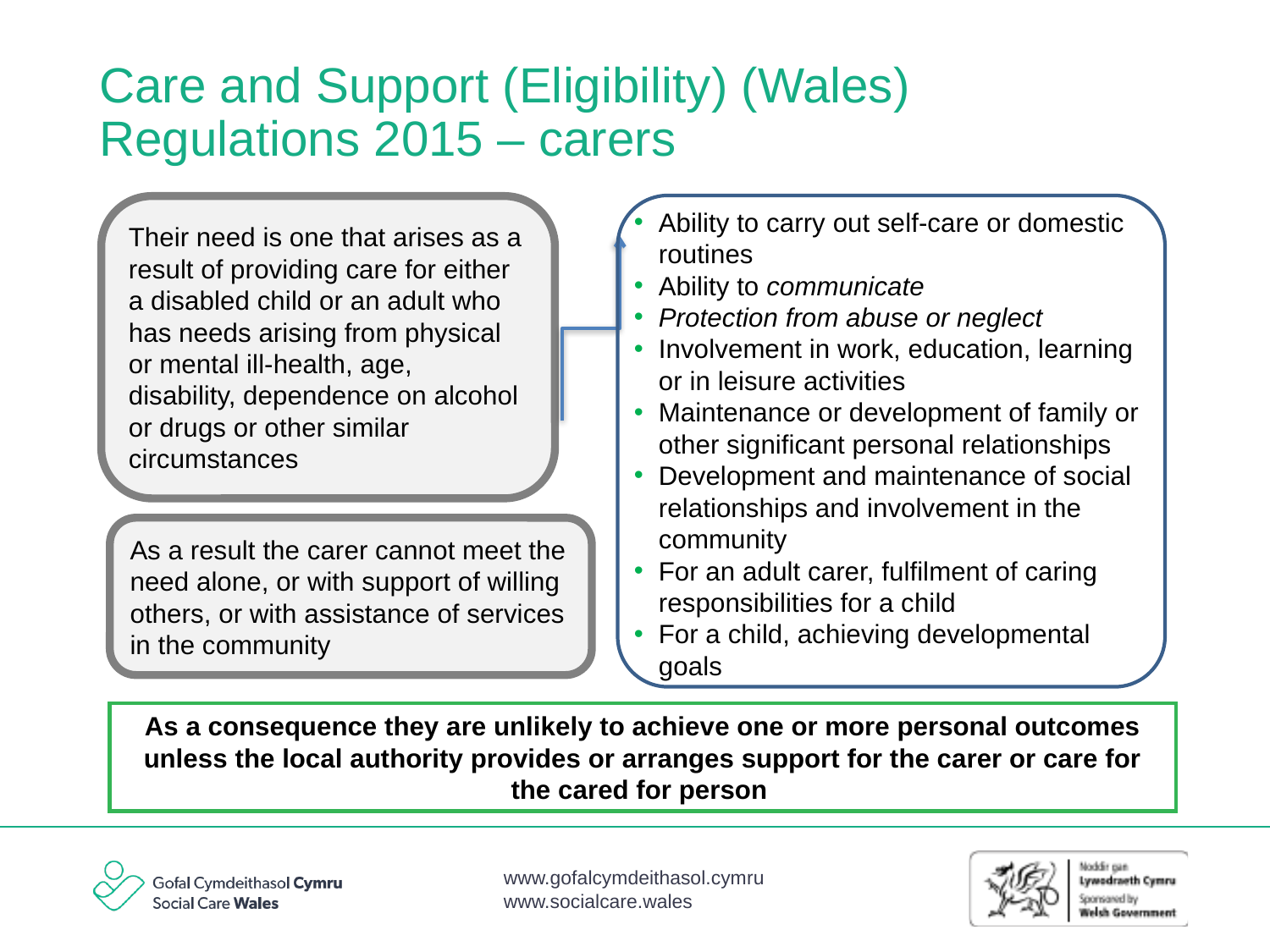

# Care and Support (Eligibility) (Wales) Regulations 2015 – carers

Their need is one that arises as a result of providing care for either a disabled child or an adult who has needs arising from physical or mental ill-health, age, disability, dependence on alcohol or drugs or other similar circumstances
Ability to carry out self-care or domestic routines
Ability to communicate
Protection from abuse or neglect
Involvement in work, education, learning or in leisure activities
Maintenance or development of family or other significant personal relationships
Development and maintenance of social relationships and involvement in the community
For an adult carer, fulfilment of caring responsibilities for a child
For a child, achieving developmental goals
As a result the carer cannot meet the need alone, or with support of willing others, or with assistance of services in the community
As a consequence they are unlikely to achieve one or more personal outcomes unless the local authority provides or arranges support for the carer or care for the cared for person